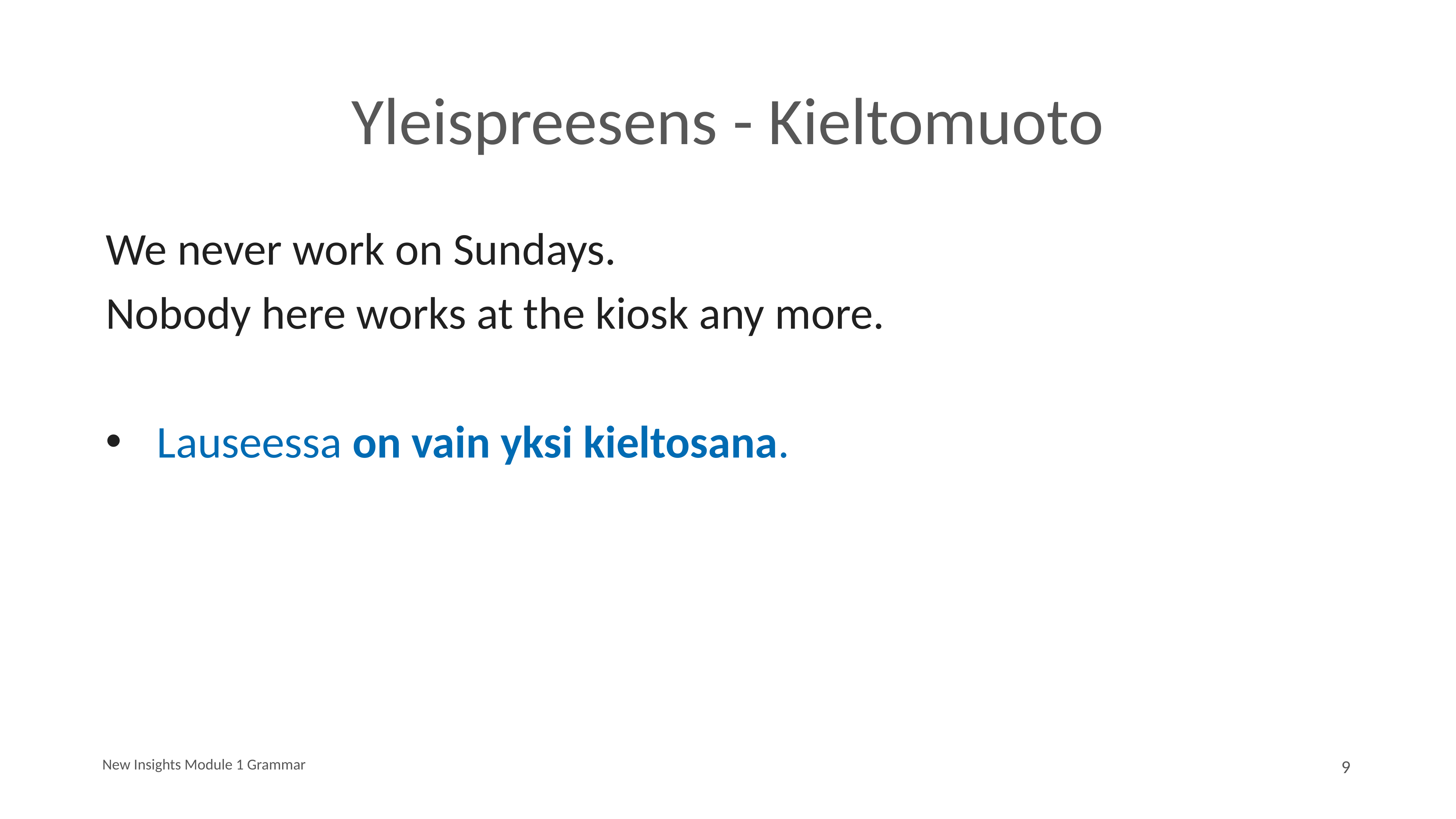

# Yleispreesens - Kieltomuoto
We never work on Sundays.
Nobody here works at the kiosk any more.

Lauseessa on vain yksi kieltosana.

New Insights Module 1 Grammar
9